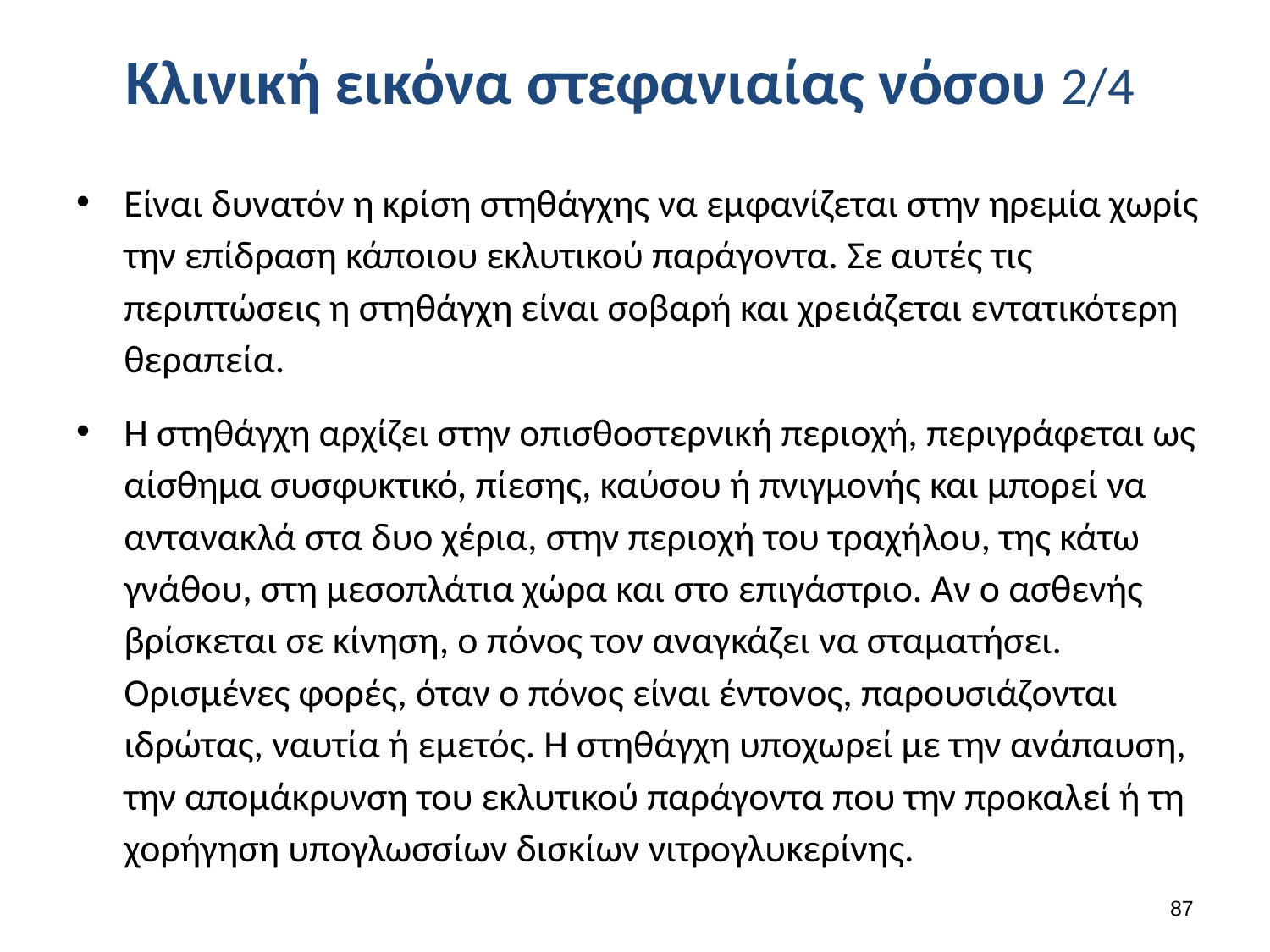

# Κλινική εικόνα στεφανιαίας νόσου 2/4
Είναι δυνατόν η κρίση στηθάγχης να εμφανίζεται στην ηρεμία χωρίς την επίδραση κάποιου εκλυτικού παράγοντα. Σε αυτές τις περιπτώσεις η στηθάγχη είναι σοβαρή και χρειάζεται εντατικότερη θεραπεία.
Η στηθάγχη αρχίζει στην οπισθοστερνική περιοχή, περιγράφεται ως αίσθημα συσφυκτικό, πίεσης, καύσου ή πνιγμονής και μπορεί να αντανακλά στα δυο χέρια, στην περιοχή του τραχήλου, της κάτω γνάθου, στη μεσοπλάτια χώρα και στο επιγάστριο. Αν ο ασθενής βρίσκεται σε κίνηση, ο πόνος τον αναγκάζει να σταματήσει. Ορισμένες φορές, όταν ο πόνος είναι έντονος, παρουσιάζονται ιδρώτας, ναυτία ή εμετός. Η στηθάγχη υποχωρεί με την ανάπαυση, την απομάκρυνση του εκλυτικού παράγοντα που την προκαλεί ή τη χορήγηση υπογλωσσίων δισκίων νιτρογλυκερίνης.

87